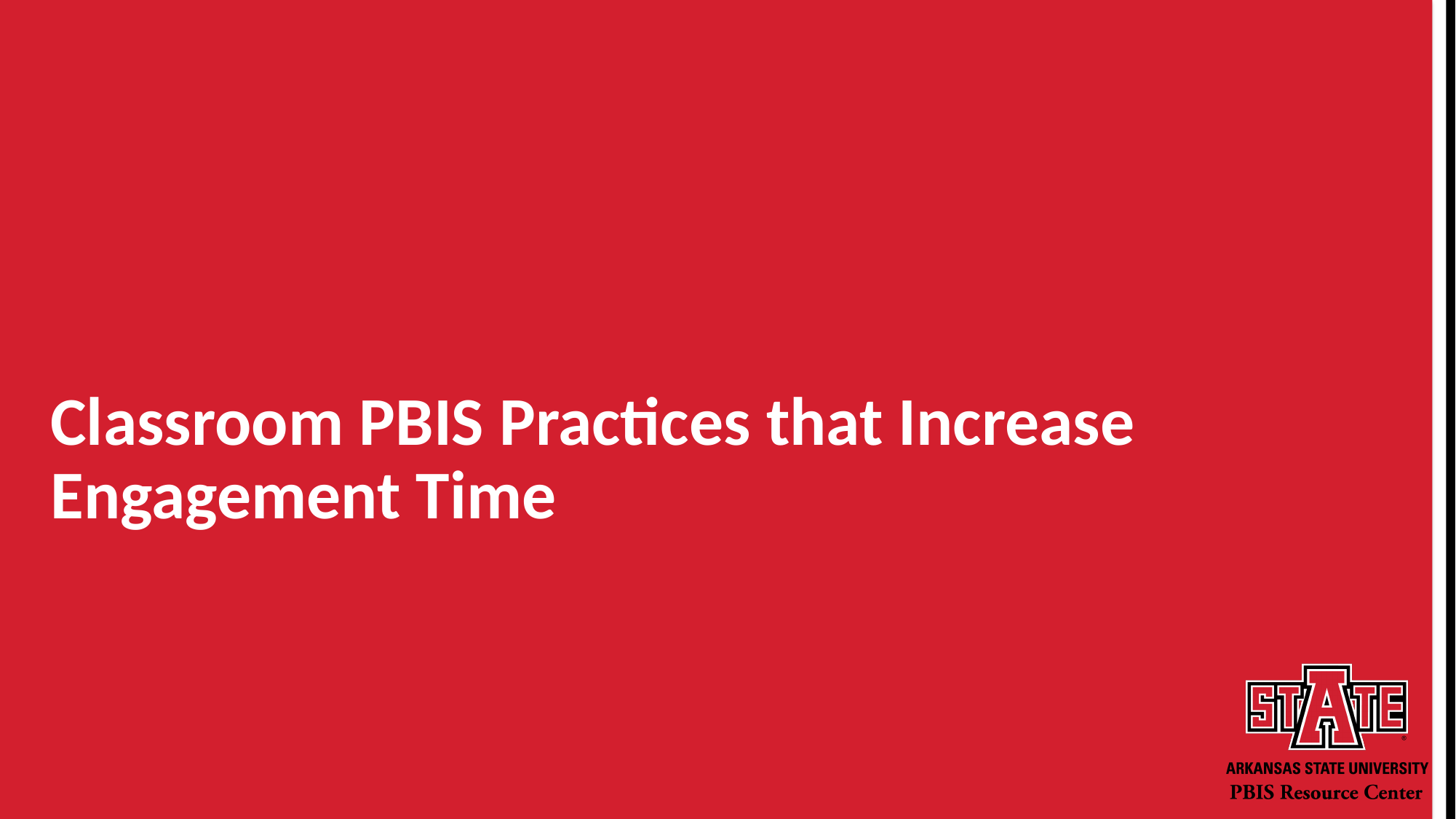

# Classroom PBIS Practices that Increase Engagement Time